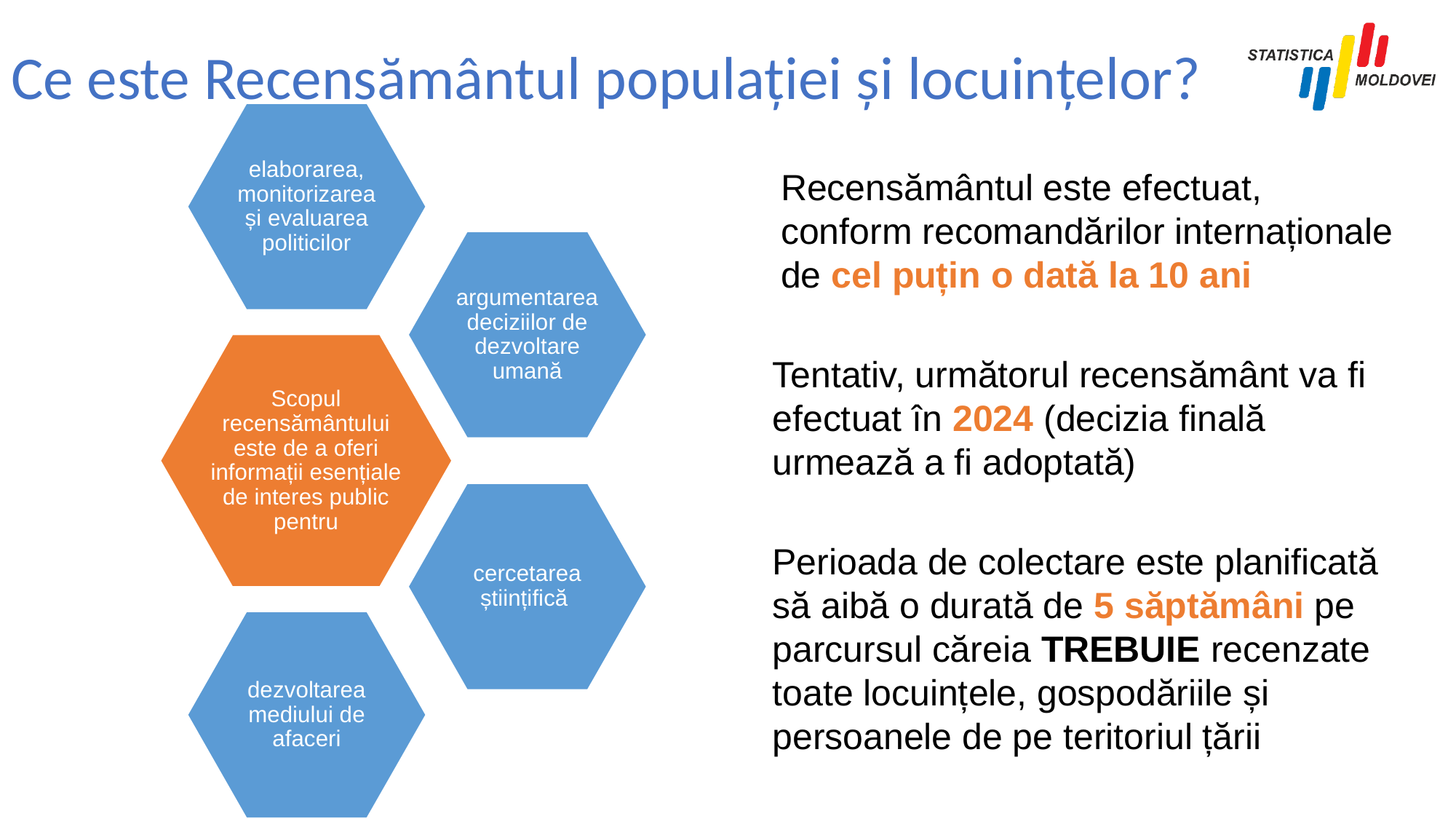

Ce este Recensământul populației și locuințelor?
Scopul recensământului este de a oferi informații esențiale de interes public pentru
elaborarea, monitorizarea și evaluarea politicilor
argumentarea deciziilor de dezvoltare umană
cercetarea științifică
dezvoltarea mediului de afaceri
Recensământul este efectuat, conform recomandărilor internaționale de cel puțin o dată la 10 ani
Tentativ, următorul recensământ va fi efectuat în 2024 (decizia finală urmează a fi adoptată)
Perioada de colectare este planificată să aibă o durată de 5 săptămâni pe parcursul căreia TREBUIE recenzate toate locuințele, gospodăriile și persoanele de pe teritoriul țării